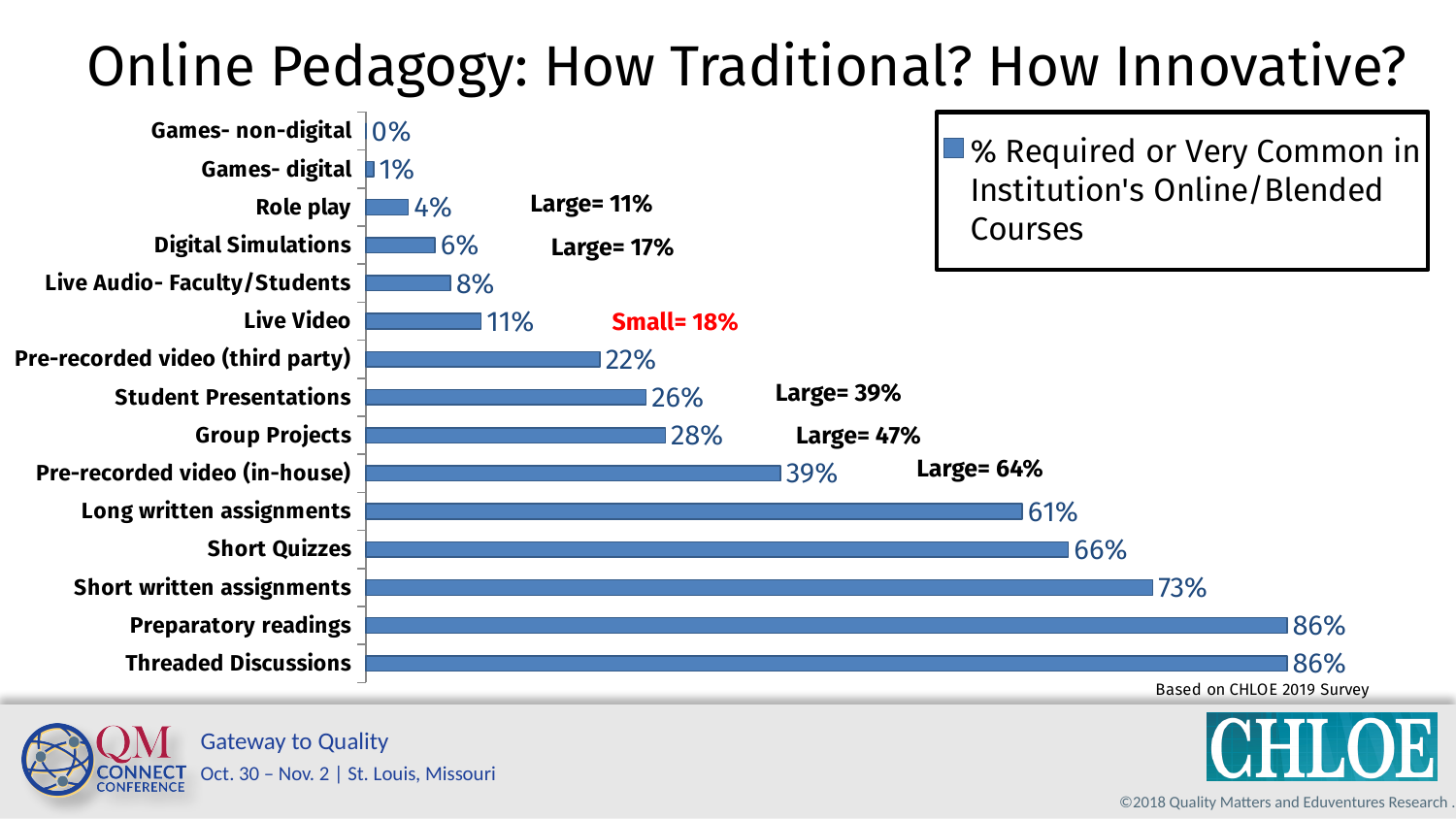

# Online Pedagogy: How Traditional? How Innovative?

### Chart

| Category | % Required or Very Common in Institution's Online/Blended Courses |
|---|---|
| Threaded Discussions | 0.860215053763441 |
| Preparatory readings | 0.860215053763441 |
| Short written assignments | 0.734767025089606 |
| Short Quizzes | 0.655913978494624 |
| Long written assignments | 0.612903225806452 |
| Pre-recorded video (in-house) | 0.387096774193548 |
| Group Projects | 0.279569892473118 |
| Student Presentations | 0.261648745519713 |
| Pre-recorded video (third party) | 0.218637992831541 |
| Live Video | 0.10752688172043 |
| Live Audio- Faculty/Students | 0.0788530465949821 |
| Digital Simulations | 0.064516129032258 |
| Role play | 0.039426523297491 |
| Games- digital | 0.00716845878136201 |
| Games- non-digital | 0.0 |
Large= 11%
Large= 17%
Small= 18%
Large= 39%
Large= 47%
Large= 64%